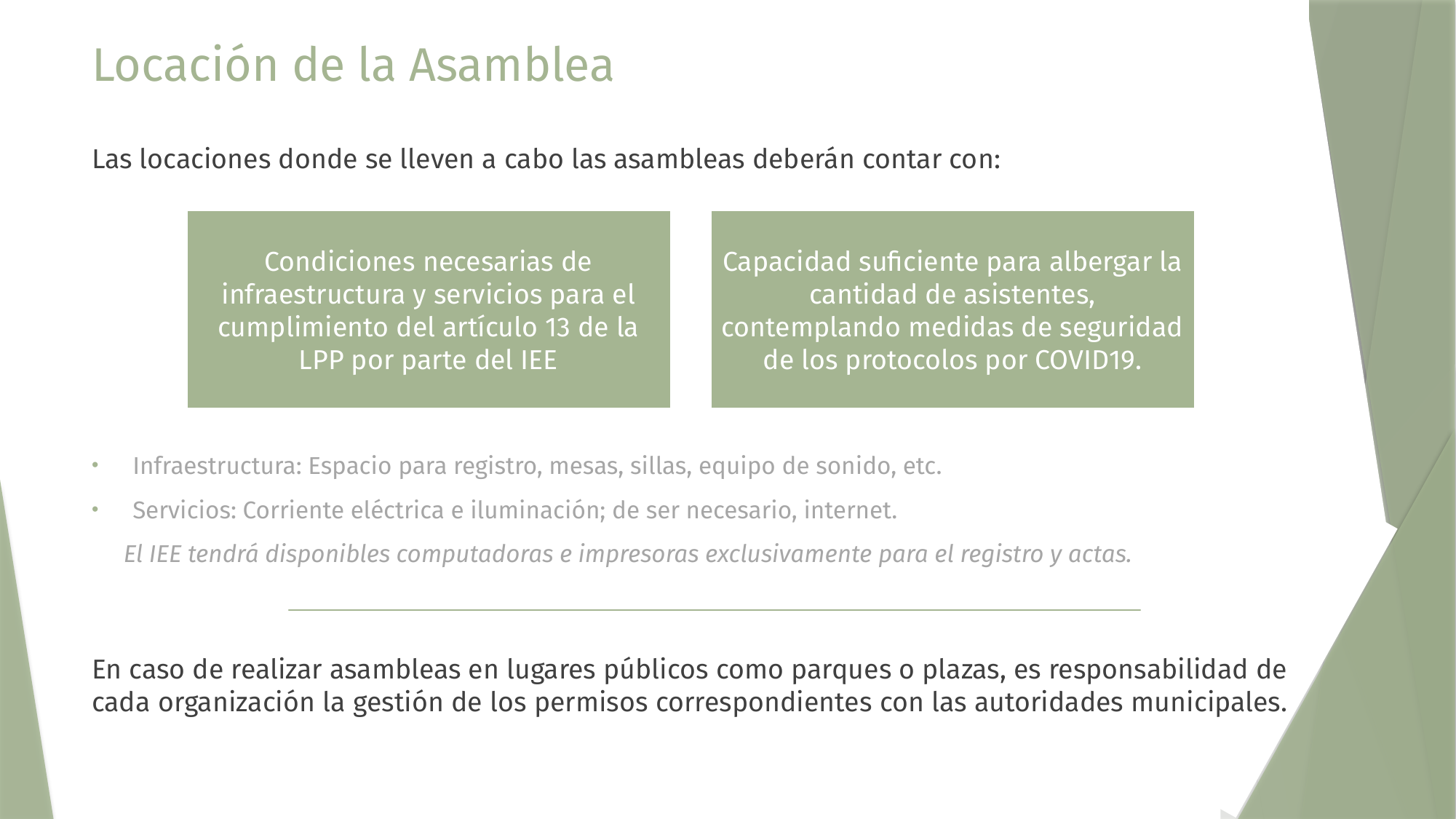

# Locación de la Asamblea
Las locaciones donde se lleven a cabo las asambleas deberán contar con:
Condiciones necesarias de infraestructura y servicios para el cumplimiento del artículo 13 de la LPP por parte del IEE
Capacidad suficiente para albergar la cantidad de asistentes, contemplando medidas de seguridad de los protocolos por COVID19.
Infraestructura: Espacio para registro, mesas, sillas, equipo de sonido, etc.
Servicios: Corriente eléctrica e iluminación; de ser necesario, internet.
     El IEE tendrá disponibles computadoras e impresoras exclusivamente para el registro y actas.
En caso de realizar asambleas en lugares públicos como parques o plazas, es responsabilidad de cada organización la gestión de los permisos correspondientes con las autoridades municipales.